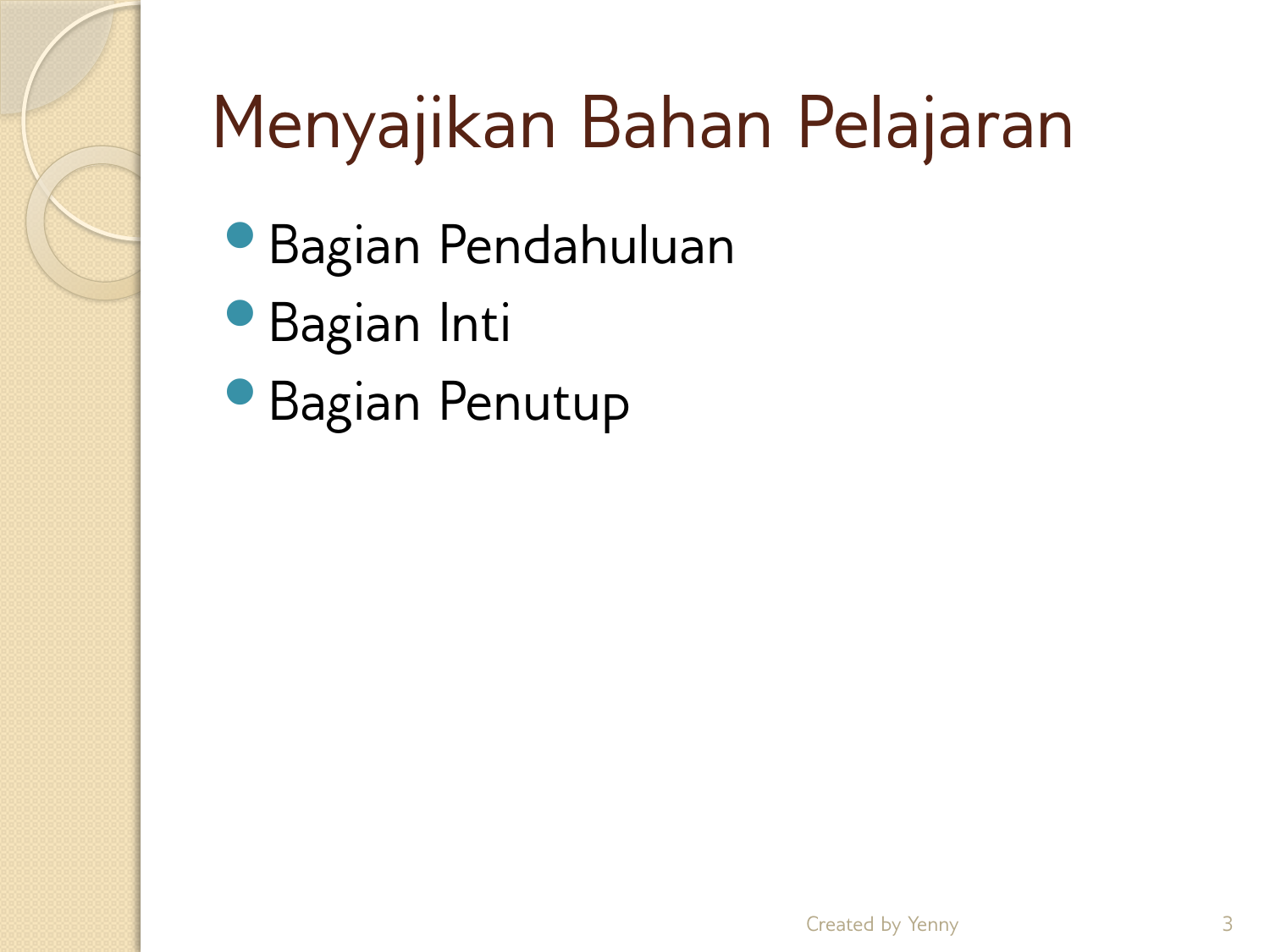

# Menyajikan Bahan Pelajaran
Bagian Pendahuluan
Bagian Inti
Bagian Penutup
Created by Yenny
3